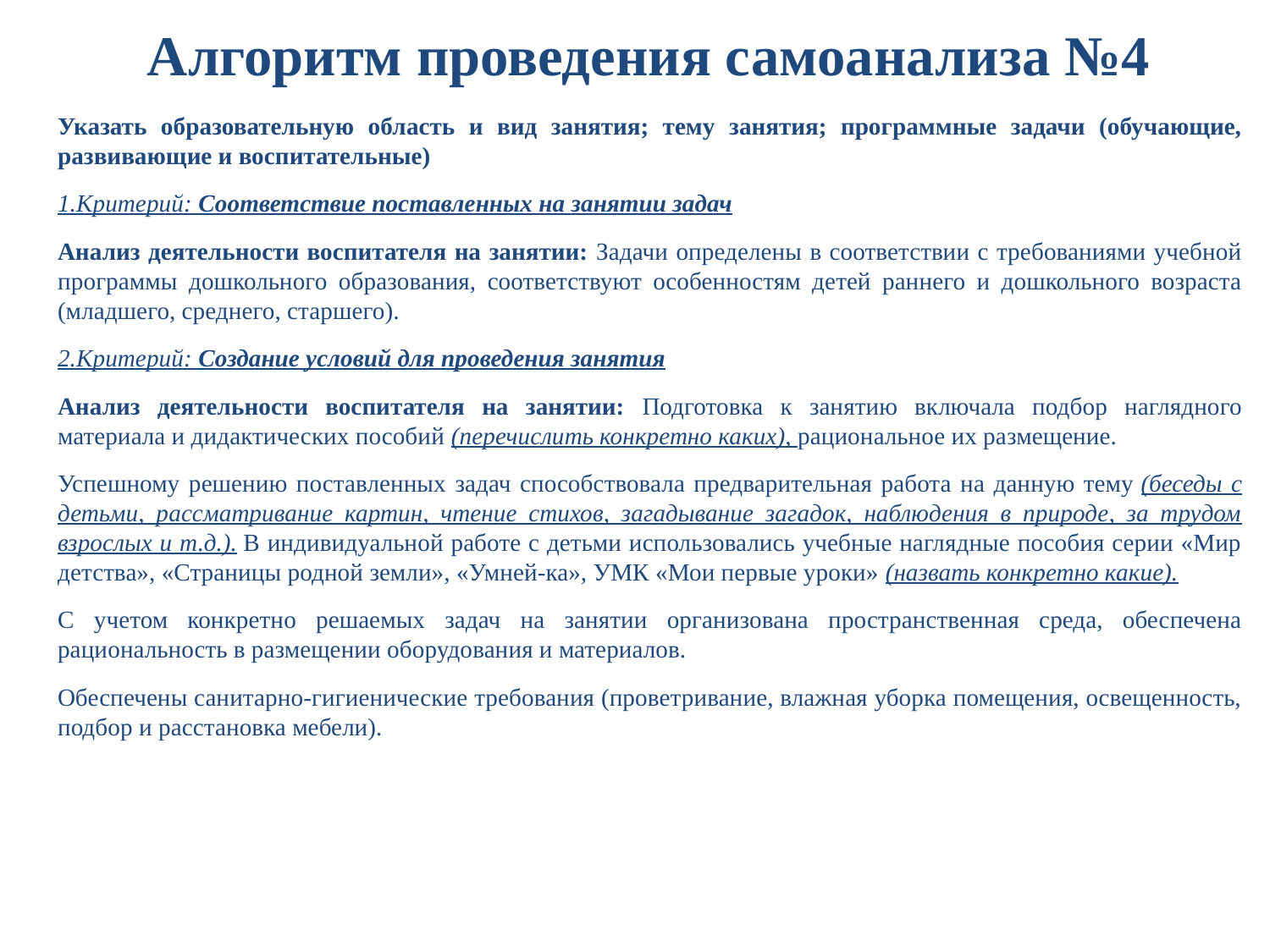

# Алгоритм проведения самоанализа №4

Указать образовательную область и вид занятия; тему занятия; программные задачи (обучающие, развивающие и воспитательные)
1.Критерий: Соответствие поставленных на занятии задач
Анализ деятельности воспитателя на занятии: Задачи определены в соответствии с требованиями учебной программы дошкольного образования, соответствуют особенностям детей раннего и дошкольного возраста (младшего, среднего, старшего).
2.Критерий: Создание условий для проведения занятия
Анализ деятельности воспитателя на занятии: Подготовка к занятию включала подбор наглядного материала и дидактических пособий (перечислить конкретно каких), рациональное их размещение.
Успешному решению поставленных задач способствовала предварительная работа на данную тему (беседы с детьми, рассматривание картин, чтение стихов, загадывание загадок, наблюдения в природе, за трудом взрослых и т.д.). В индивидуальной работе с детьми использовались учебные наглядные пособия серии «Мир детства», «Страницы родной земли», «Умней-ка», УМК «Мои первые уроки» (назвать конкретно какие).
С учетом конкретно решаемых задач на занятии организована пространственная среда, обеспечена рациональность в размещении оборудования и материалов.
Обеспечены санитарно-гигиенические требования (проветривание, влажная уборка помещения, освещенность, подбор и расстановка мебели).